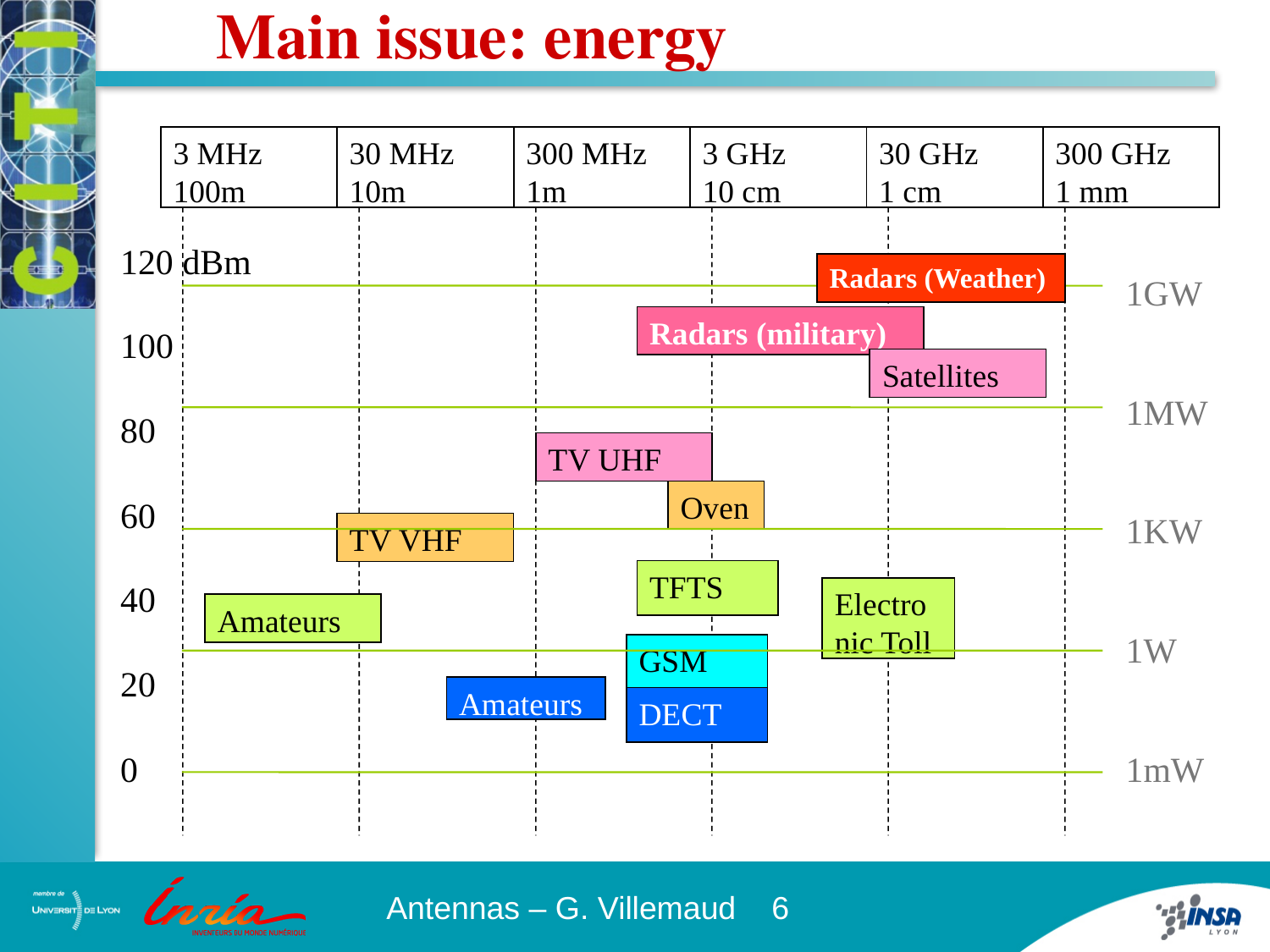

Main issue: energy
3 MHz
100m
30 MHz
10m
300 MHz
1m
3 GHz
10 cm
30 GHz
1 cm
300 GHz
1 mm

120 dBm
Radars (Weather)
1GW

Radars (military)
100
Satellites
1MW
80

TV UHF
Oven
60
1KW
TV VHF

TFTS
40
Electronic Toll
Amateurs
1W
GSM

20
Amateurs
DECT
0
1mW